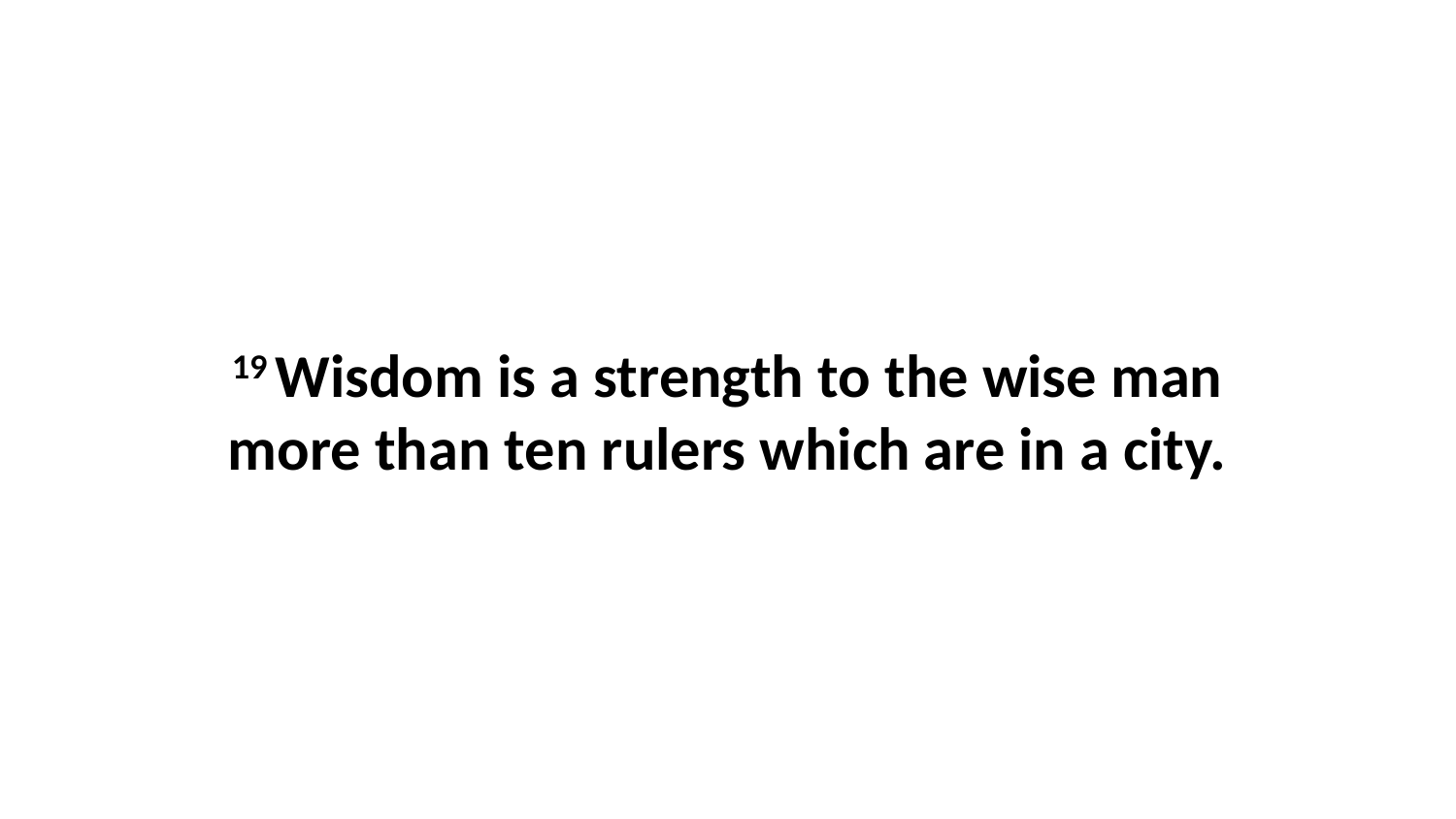

19 Wisdom is a strength to the wise man more than ten rulers which are in a city.